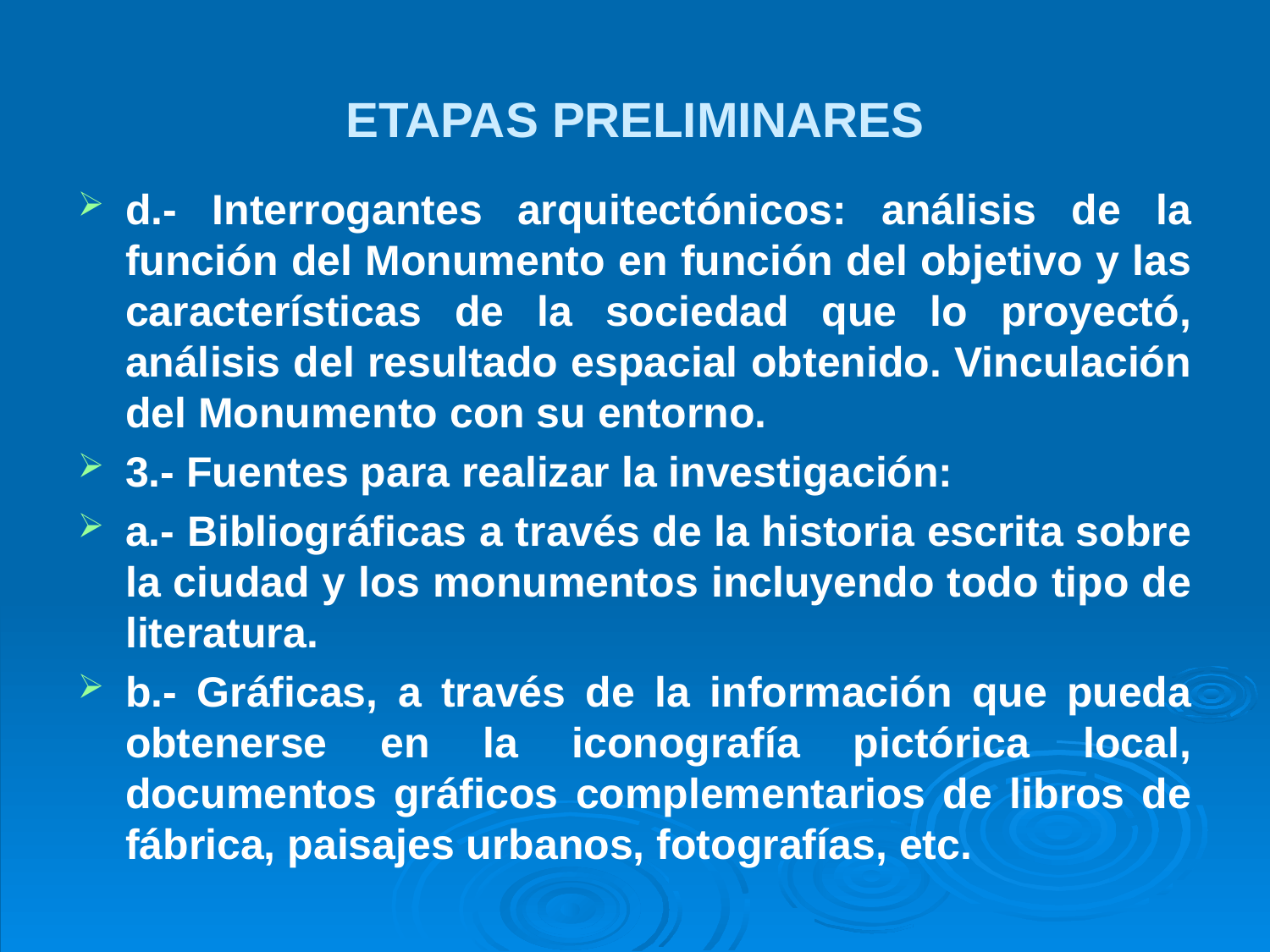

# ETAPAS PRELIMINARES
d.- Interrogantes arquitectónicos: análisis de la función del Monumento en función del objetivo y las características de la sociedad que lo proyectó, análisis del resultado espacial obtenido. Vinculación del Monumento con su entorno.
3.- Fuentes para realizar la investigación:
a.- Bibliográficas a través de la historia escrita sobre la ciudad y los monumentos incluyendo todo tipo de literatura.
b.- Gráficas, a través de la información que pueda obtenerse en la iconografía pictórica local, documentos gráficos complementarios de libros de fábrica, paisajes urbanos, fotografías, etc.